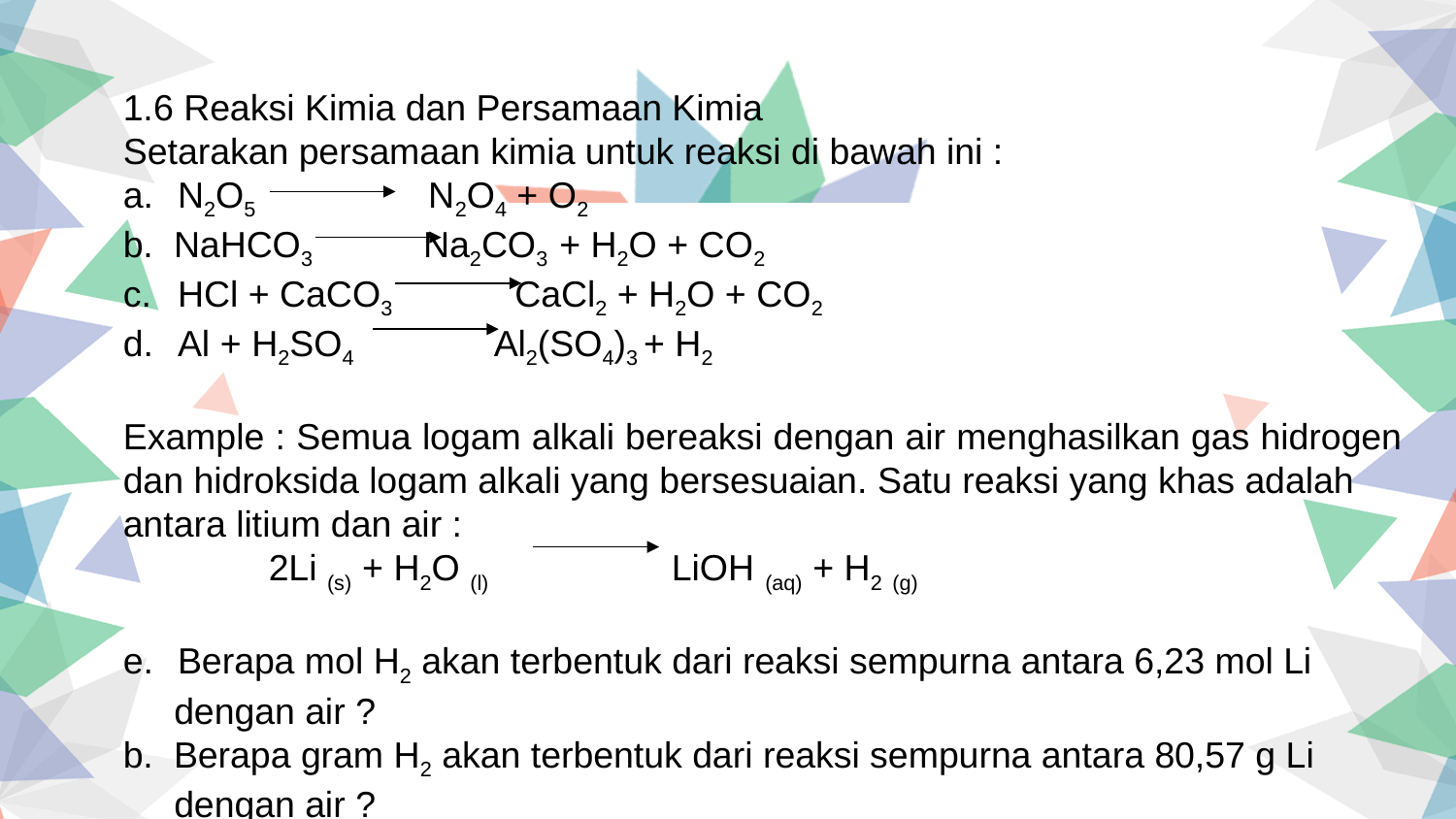

1.6 Reaksi Kimia dan Persamaan Kimia
Setarakan persamaan kimia untuk reaksi di bawah ini :
N2O5                 N2O4 + O2
b.  NaHCO3                   Na2CO3  + H2O + CO2
HCl + CaCO3                     CaCl2 + H2O + CO2
Al + H2SO4                        Al2(SO4)3 + H2

Example : Semua logam alkali bereaksi dengan air menghasilkan gas hidrogen dan hidroksida logam alkali yang bersesuaian. Satu reaksi yang khas adalah
antara litium dan air :
	2Li (s) + H2O (l)                  LiOH (aq) + H2 (g)

Berapa mol H2 akan terbentuk dari reaksi sempurna antara 6,23 mol Li
     dengan air ?
b.  Berapa gram H2 akan terbentuk dari reaksi sempurna antara 80,57 g Li
     dengan air ?